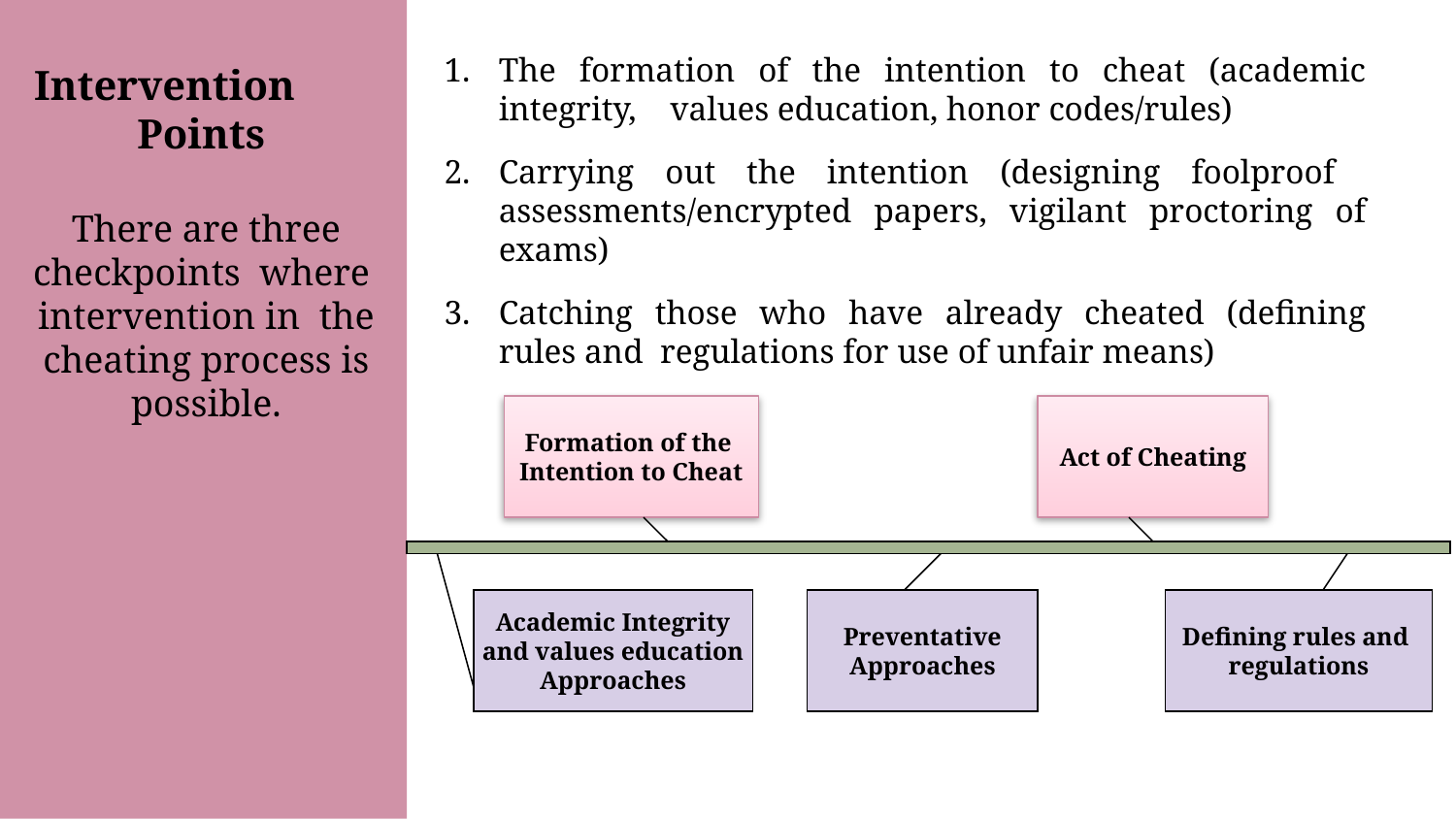

The formation of the intention to cheat (academic integrity,    values education, honor codes/rules)
Carrying out the intention (designing foolproof  assessments/encrypted papers, vigilant proctoring of exams)
Catching those who have already cheated (defining rules and  regulations for use of unfair means)

Intervention         Points

There are three checkpoints  where  intervention in  the cheating process is possible.

Formation of the
Intention to Cheat
Act of Cheating

Academic Integrity
 and values education
Approaches
Preventative
Approaches
Defining rules and
regulations